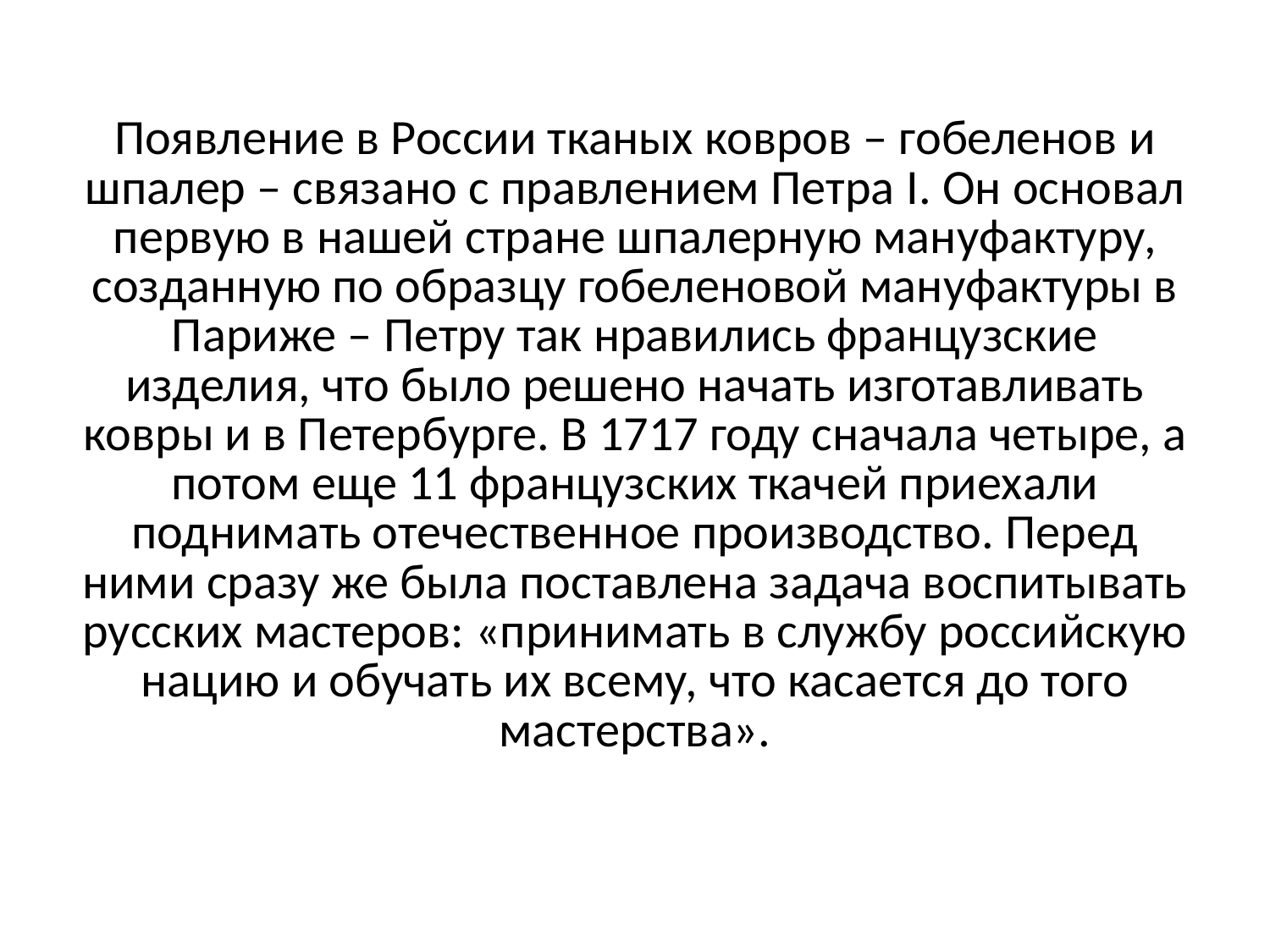

# Появление в России тканых ковров – гобеленов и шпалер – связано с правлением Петра I. Он основал первую в нашей стране шпалерную мануфактуру, созданную по образцу гобеленовой мануфактуры в Париже – Петру так нравились французские изделия, что было решено начать изготавливать ковры и в Петербурге. В 1717 году сначала четыре, а потом еще 11 французских ткачей приехали поднимать отечественное производство. Перед ними сразу же была поставлена задача воспитывать русских мастеров: «принимать в службу российскую нацию и обучать их всему, что касается до того мастерства».